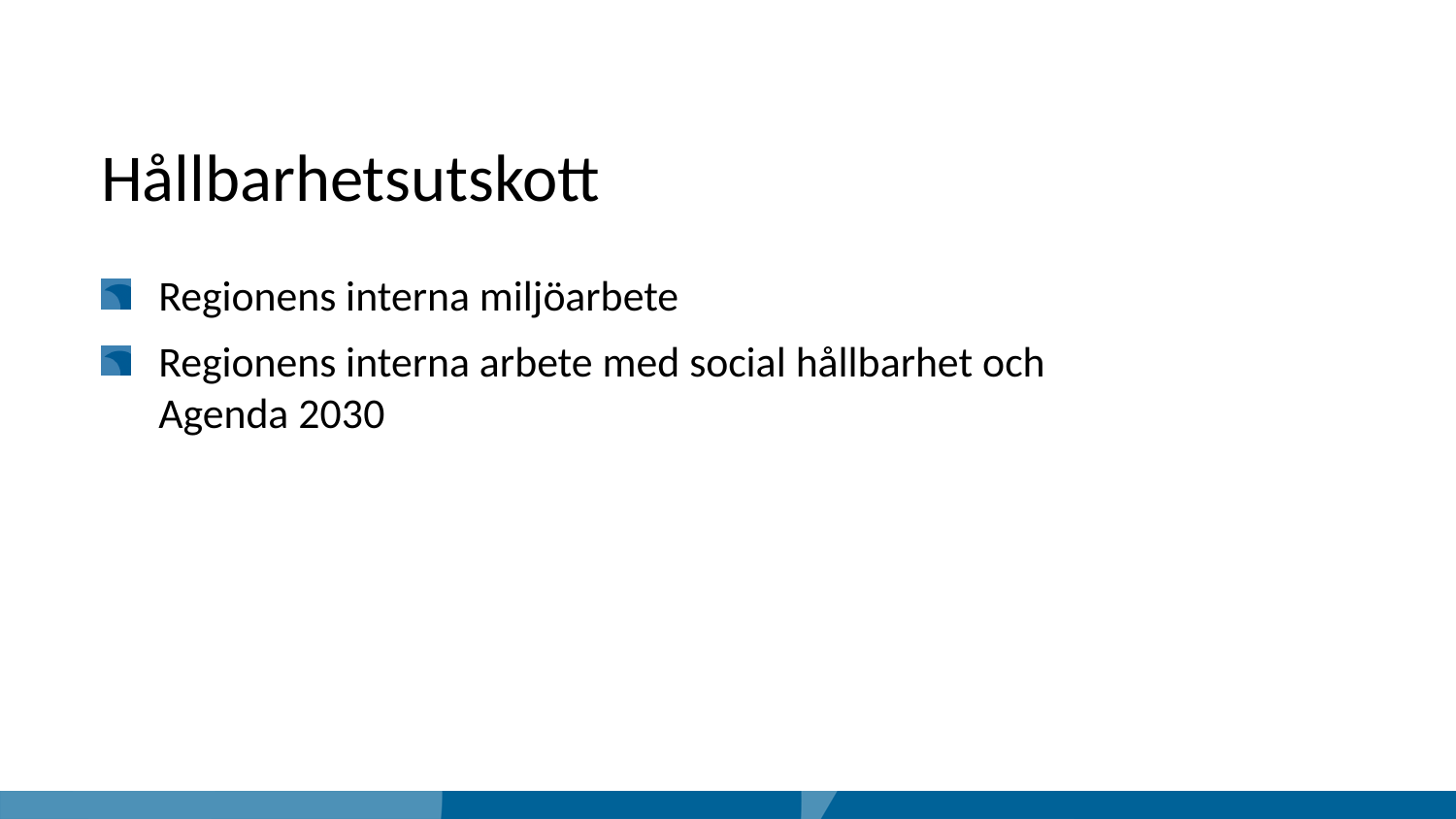

# Hållbarhetsutskott
Regionens interna miljöarbete
Regionens interna arbete med social hållbarhet och Agenda 2030